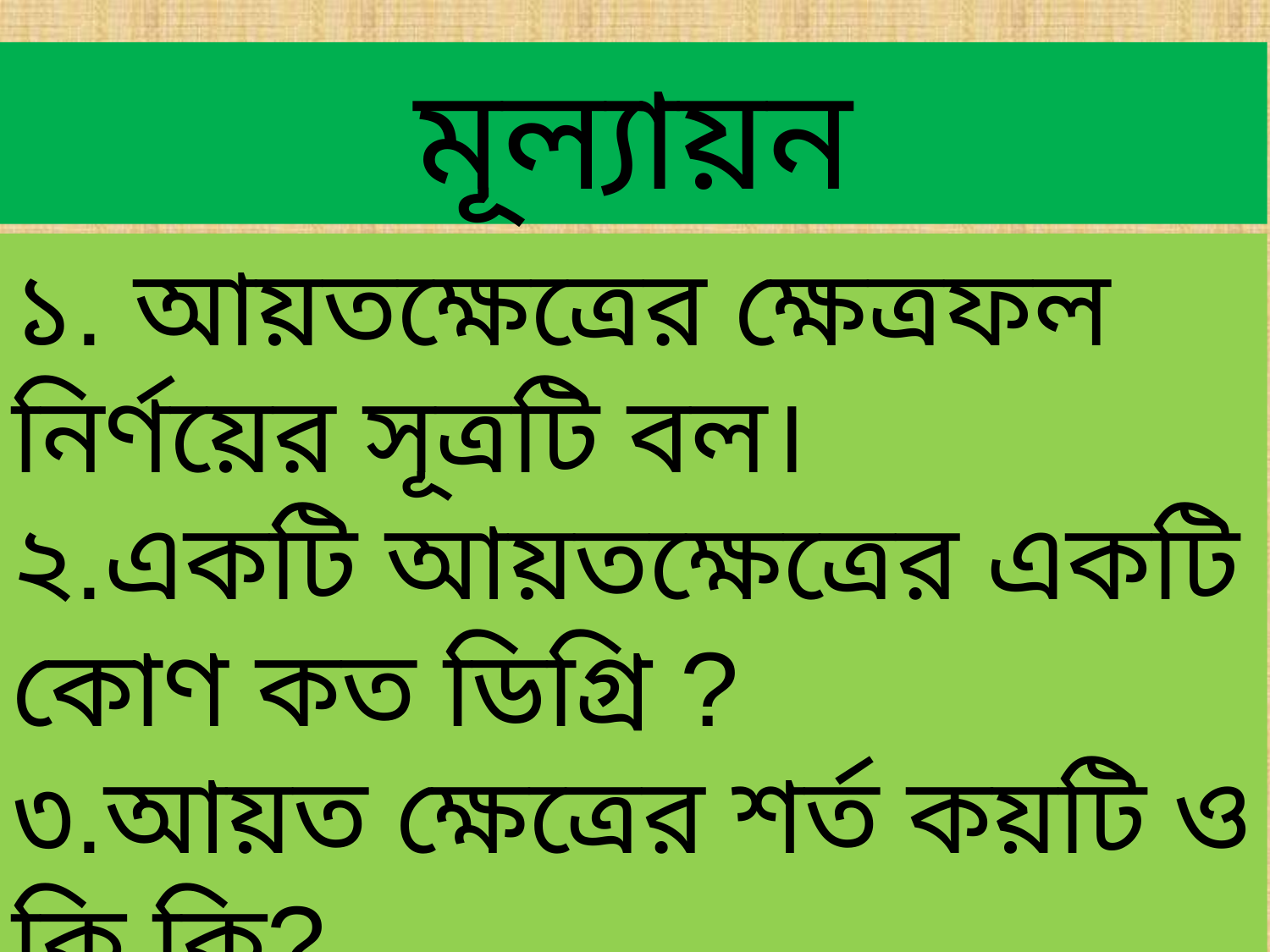

মূল্যায়ন
১. আয়তক্ষেত্রের ক্ষেত্রফল নির্ণয়ের সূত্রটি বল।
২.একটি আয়তক্ষেত্রের একটি কোণ কত ডিগ্রি ?
৩.আয়ত ক্ষেত্রের শর্ত কয়টি ও কি কি?